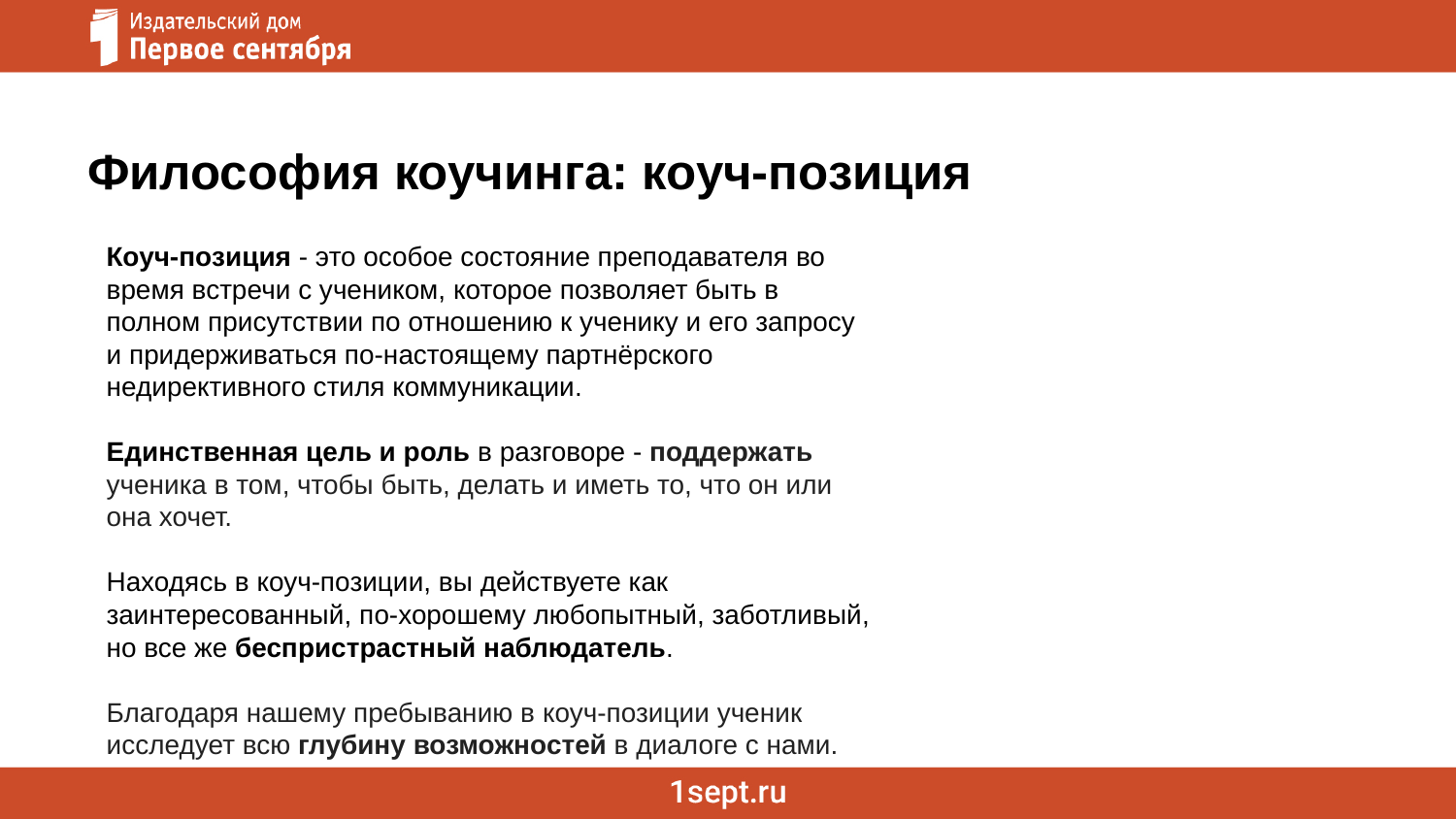

# Философия коучинга: коуч-позиция

Коуч-позиция - это особое состояние преподавателя во время встречи с учеником, которое позволяет быть в полном присутствии по отношению к ученику и его запросу и придерживаться по-настоящему партнёрского недирективного стиля коммуникации.

Единственная цель и роль в разговоре - поддержать ученика в том, чтобы быть, делать и иметь то, что он или она хочет.

Находясь в коуч-позиции, вы действуете как заинтересованный, по-хорошему любопытный, заботливый, но все же беспристрастный наблюдатель.

Благодаря нашему пребыванию в коуч-позиции ученик исследует всю глубину возможностей в диалоге с нами.